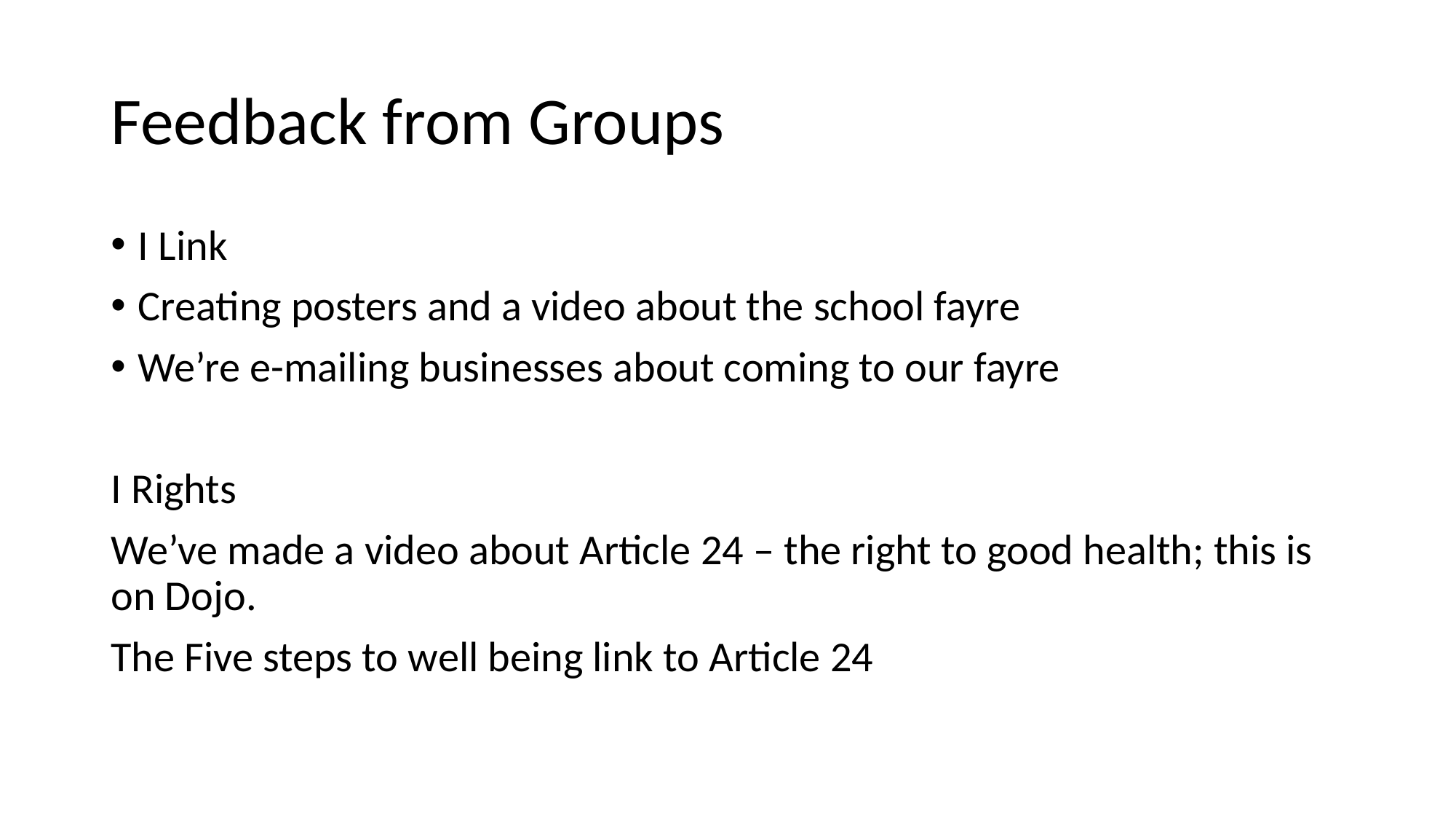

# Feedback from Groups
I Link
Creating posters and a video about the school fayre
We’re e-mailing businesses about coming to our fayre

I Rights
We’ve made a video about Article 24 – the right to good health; this is on Dojo.
The Five steps to well being link to Article 24